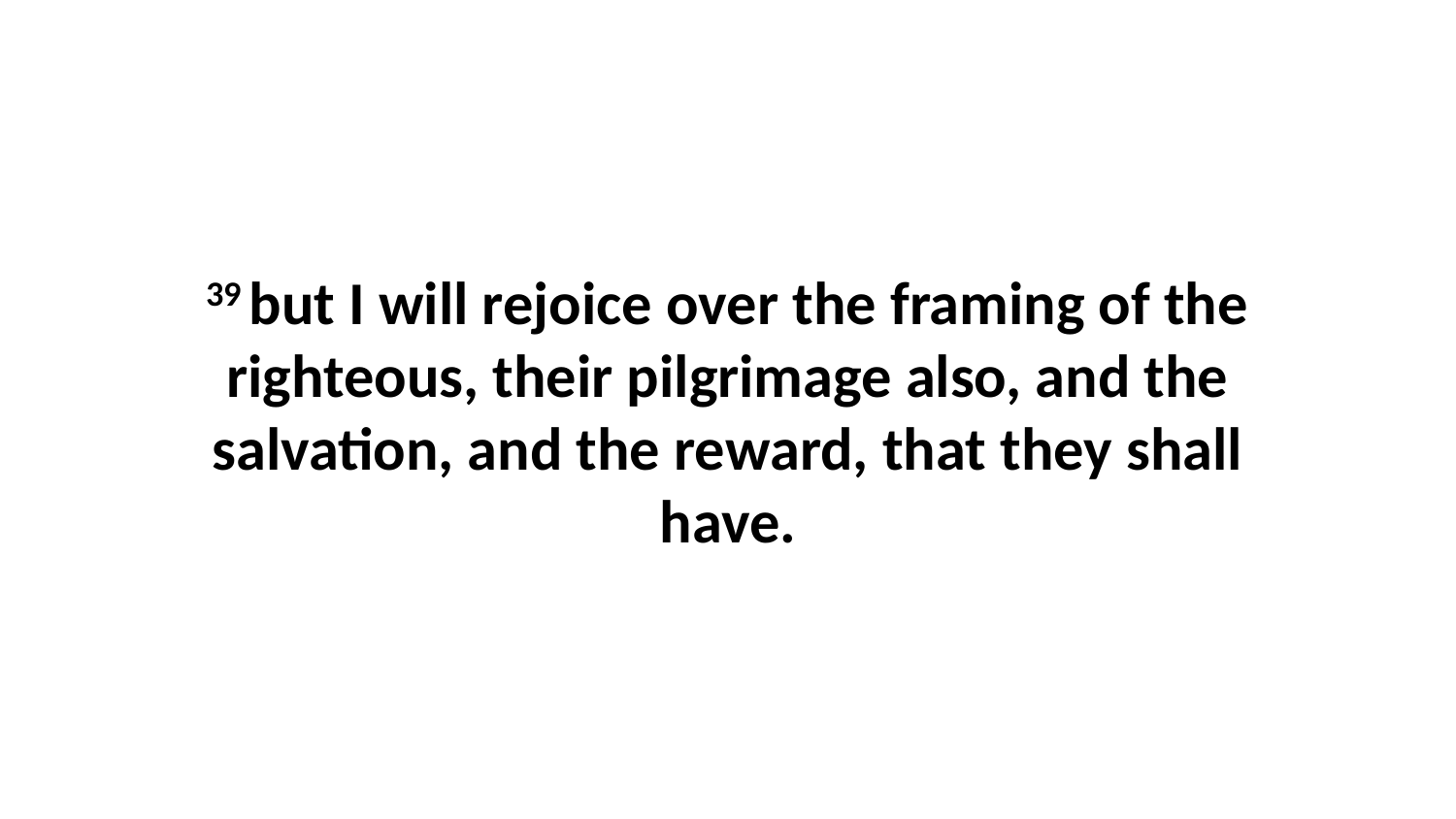

39 but I will rejoice over the framing of the righteous, their pilgrimage also, and the salvation, and the reward, that they shall have.